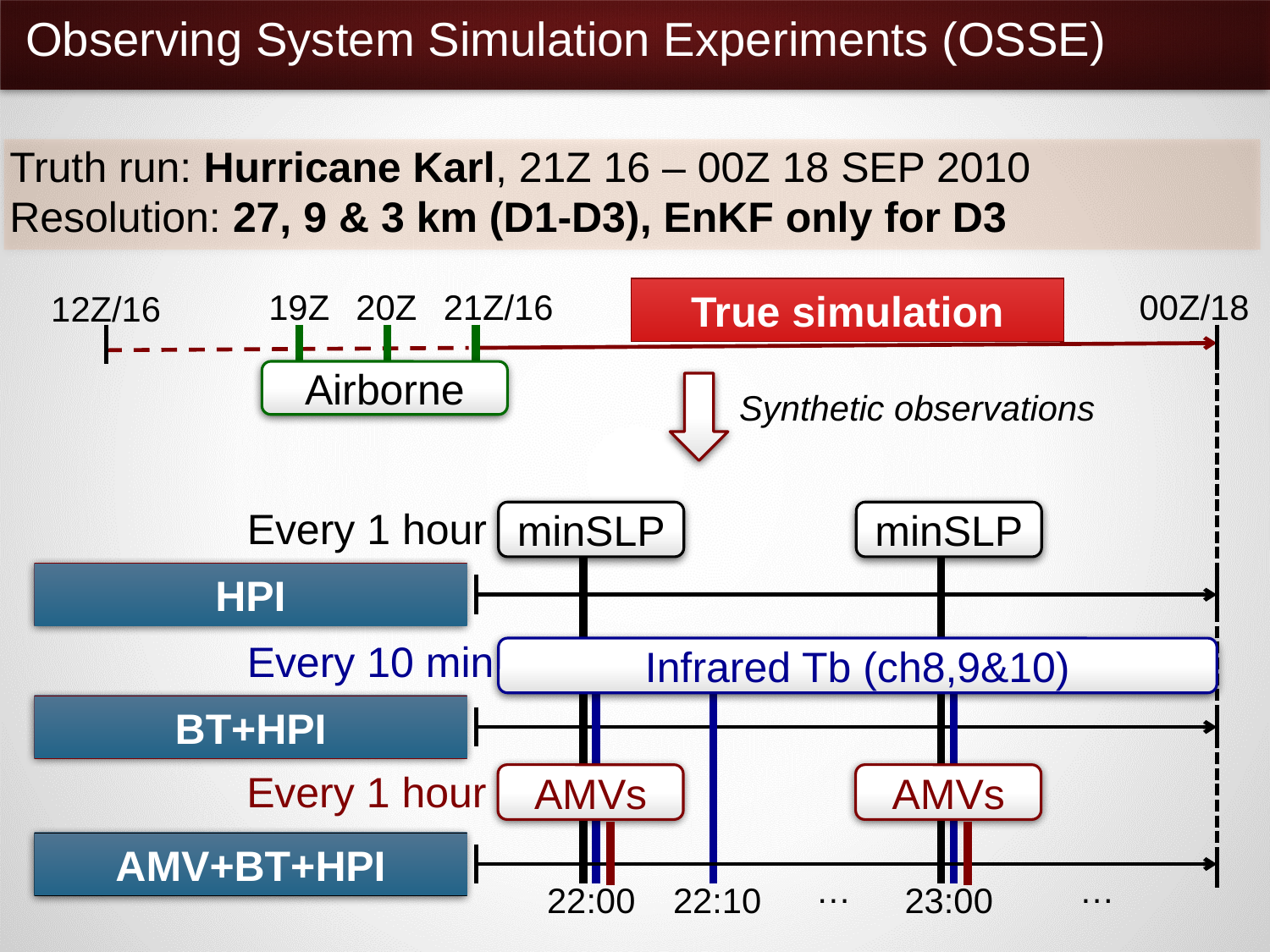

# Observing System Simulation Experiments (OSSE)

Truth run: Hurricane Karl, 21Z 16 – 00Z 18 SEP 2010
Resolution: 27, 9 & 3 km (D1-D3), EnKF only for D3
True simulation
21Z/16
00Z/18
20Z
19Z
12Z/16
Airborne

Synthetic observations
Every 1 hour
minSLP
minSLP
HPI
Every 10 min
Infrared Tb (ch8,9&10)
BT+HPI
Every 1 hour
AMVs
AMVs
AMV+BT+HPI
…
…
22:00
22:10
23:00